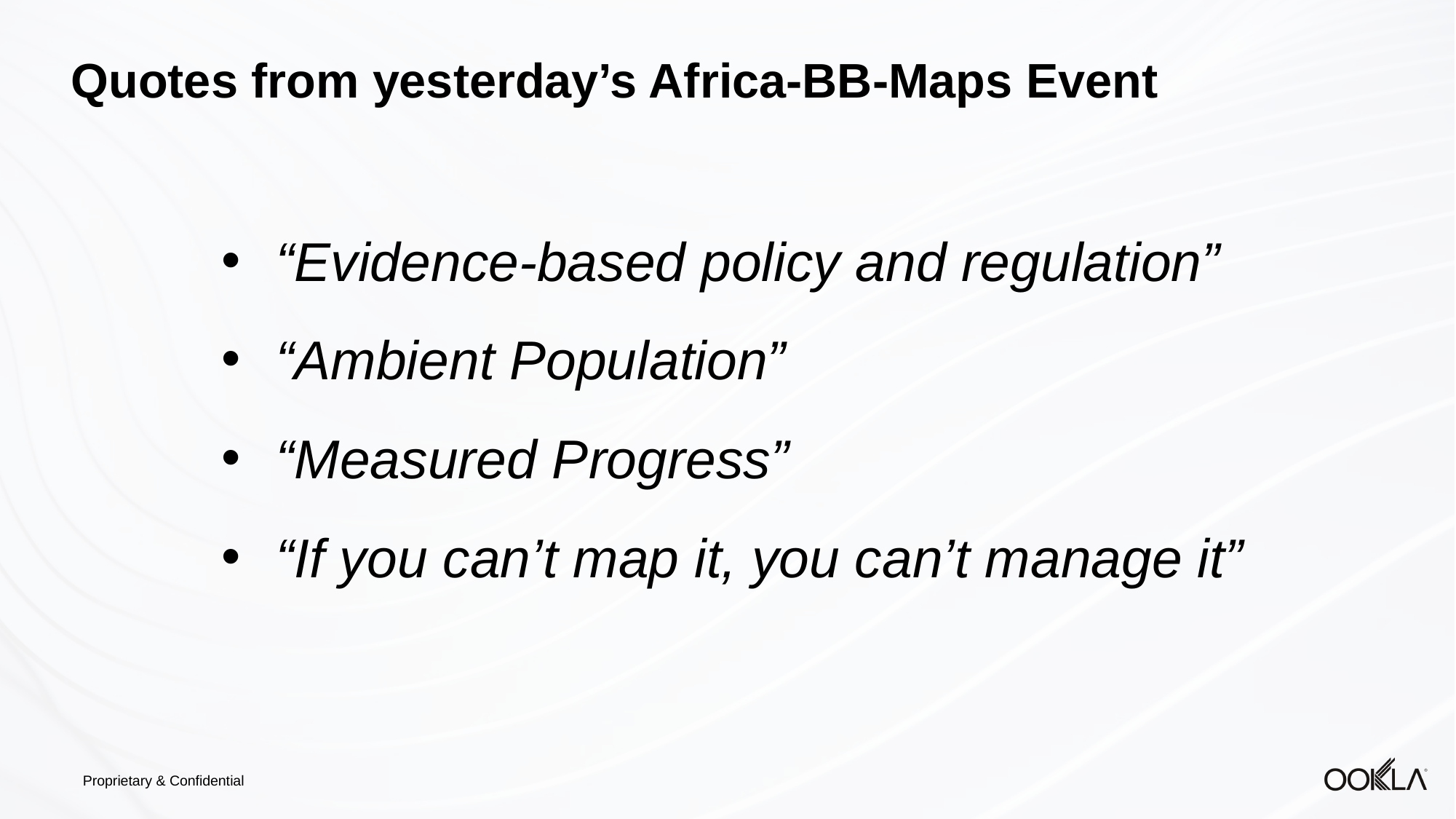

Quotes from yesterday’s Africa-BB-Maps Event
“Evidence-based policy and regulation”
“Ambient Population”
“Measured Progress”
“If you can’t map it, you can’t manage it”